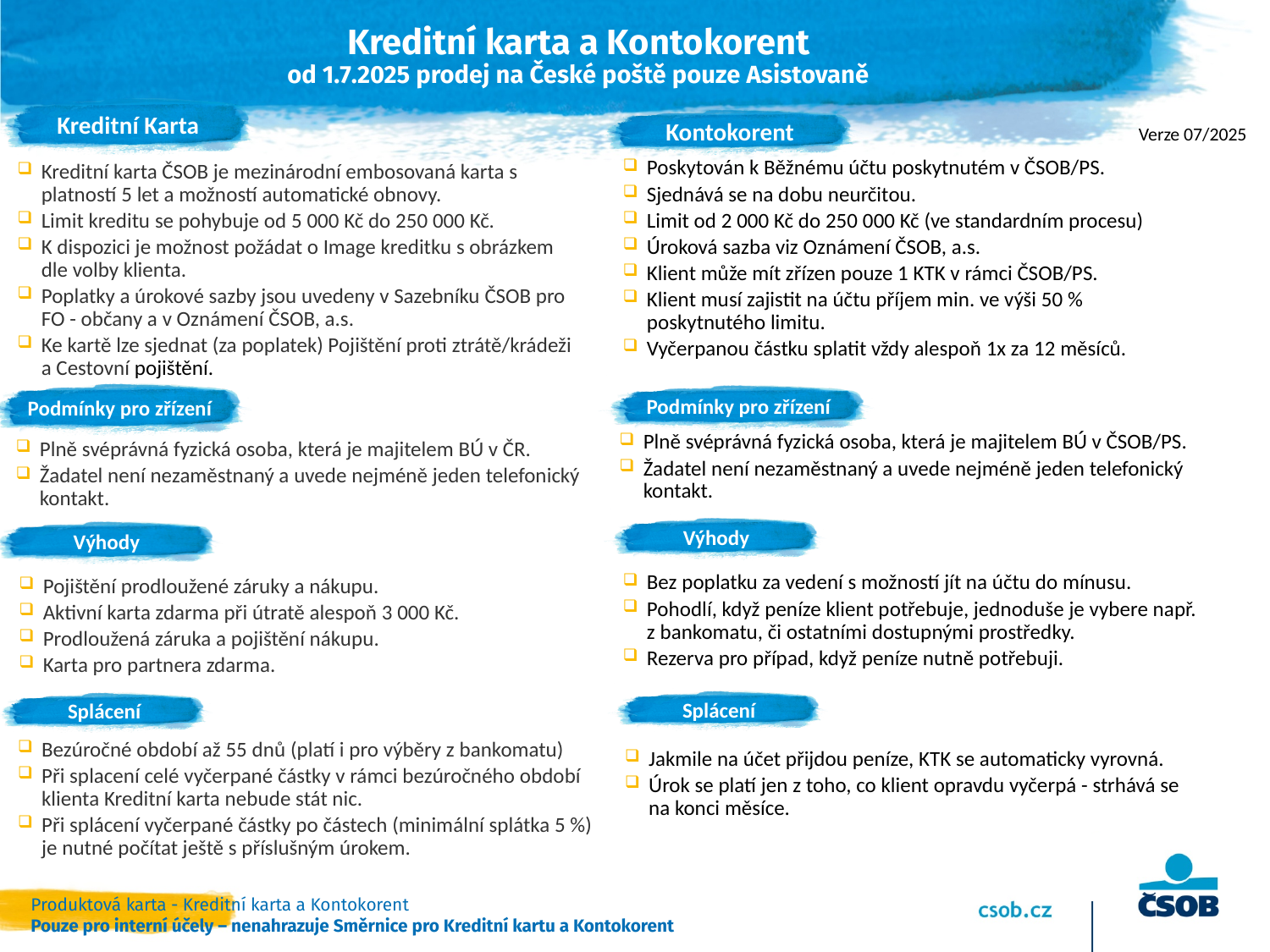

# Kreditní karta a Kontokorent od 1.7.2025 prodej na České poště pouze Asistovaně
Kreditní Karta
Kontokorent
Verze 07/2025
Poskytován k Běžnému účtu poskytnutém v ČSOB/PS.
Sjednává se na dobu neurčitou.
Limit od 2 000 Kč do 250 000 Kč (ve standardním procesu)
Úroková sazba viz Oznámení ČSOB, a.s.
Klient může mít zřízen pouze 1 KTK v rámci ČSOB/PS.
Klient musí zajistit na účtu příjem min. ve výši 50 % poskytnutého limitu.
Vyčerpanou částku splatit vždy alespoň 1x za 12 měsíců.
Kreditní karta ČSOB je mezinárodní embosovaná karta s platností 5 let a možností automatické obnovy.
Limit kreditu se pohybuje od 5 000 Kč do 250 000 Kč.
K dispozici je možnost požádat o Image kreditku s obrázkem dle volby klienta.
Poplatky a úrokové sazby jsou uvedeny v Sazebníku ČSOB pro FO - občany a v Oznámení ČSOB, a.s.
Ke kartě lze sjednat (za poplatek) Pojištění proti ztrátě/krádeži a Cestovní pojištění.
Podmínky pro zřízení
Podmínky pro zřízení
Plně svéprávná fyzická osoba, která je majitelem BÚ v ČSOB/PS.
Žadatel není nezaměstnaný a uvede nejméně jeden telefonický kontakt.
Plně svéprávná fyzická osoba, která je majitelem BÚ v ČR.
Žadatel není nezaměstnaný a uvede nejméně jeden telefonický kontakt.
Výhody
Výhody
Bez poplatku za vedení s možností jít na účtu do mínusu.
Pohodlí, když peníze klient potřebuje, jednoduše je vybere např. z bankomatu, či ostatními dostupnými prostředky.
Rezerva pro případ, když peníze nutně potřebuji.
Pojištění prodloužené záruky a nákupu.
Aktivní karta zdarma při útratě alespoň 3 000 Kč.
Prodloužená záruka a pojištění nákupu.
Karta pro partnera zdarma.
Splácení
Splácení
Bezúročné období až 55 dnů (platí i pro výběry z bankomatu)
Při splacení celé vyčerpané částky v rámci bezúročného období klienta Kreditní karta nebude stát nic.
Při splácení vyčerpané částky po částech (minimální splátka 5 %) je nutné počítat ještě s příslušným úrokem.
Jakmile na účet přijdou peníze, KTK se automaticky vyrovná.
Úrok se platí jen z toho, co klient opravdu vyčerpá - strhává se na konci měsíce.

Produktová karta - Kreditní karta a Kontokorent
Pouze pro interní účely – nenahrazuje Směrnice pro Kreditní kartu a Kontokorent